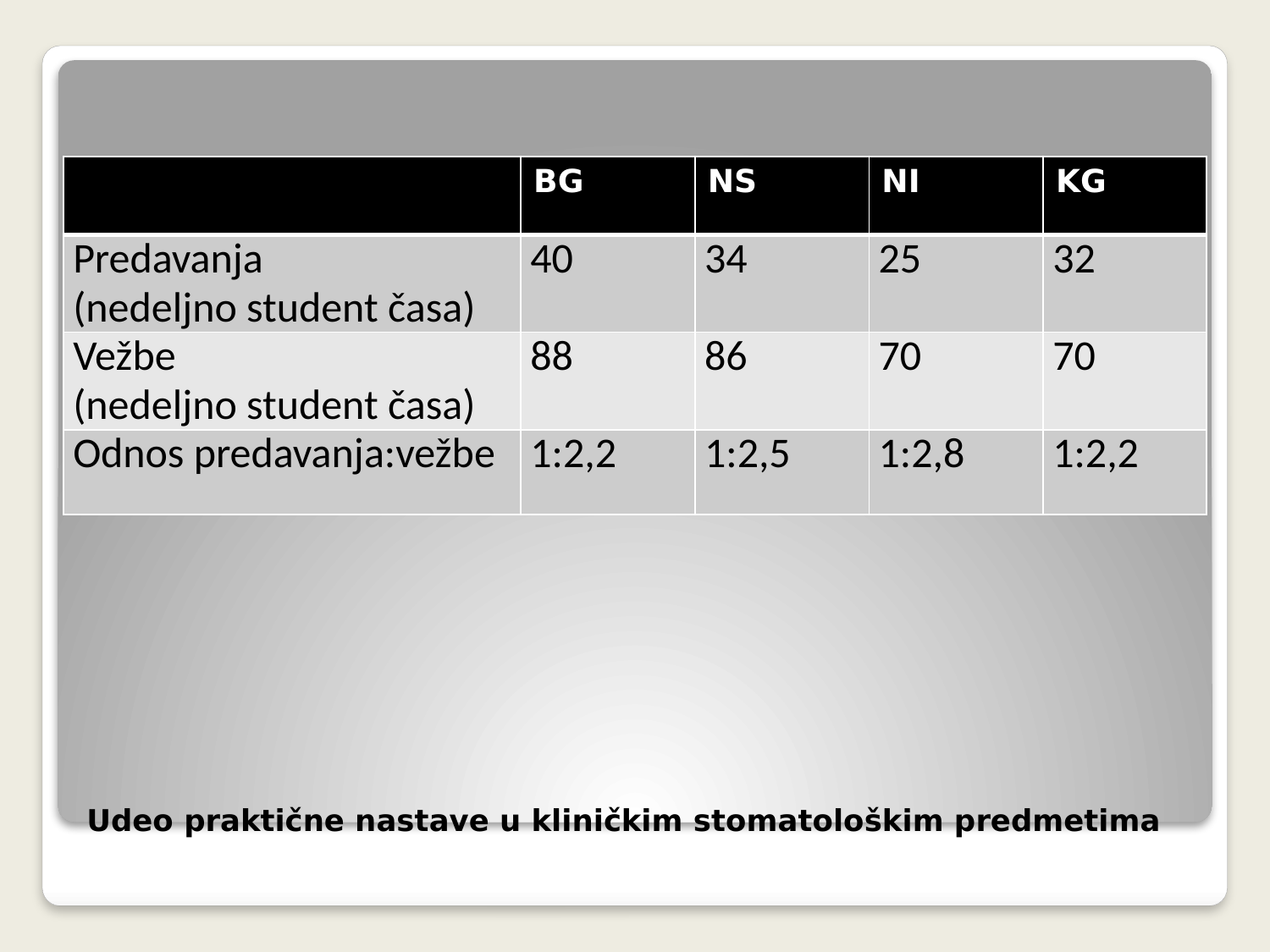

|  | BG | NS | NI | KG |
| --- | --- | --- | --- | --- |
| Predavanja (nedeljno student časa) | 40 | 34 | 25 | 32 |
| Vežbe (nedeljno student časa) | 88 | 86 | 70 | 70 |
| Odnos predavanja:vežbe | 1:2,2 | 1:2,5 | 1:2,8 | 1:2,2 |
# Udeo praktične nastave u kliničkim stomatološkim predmetima